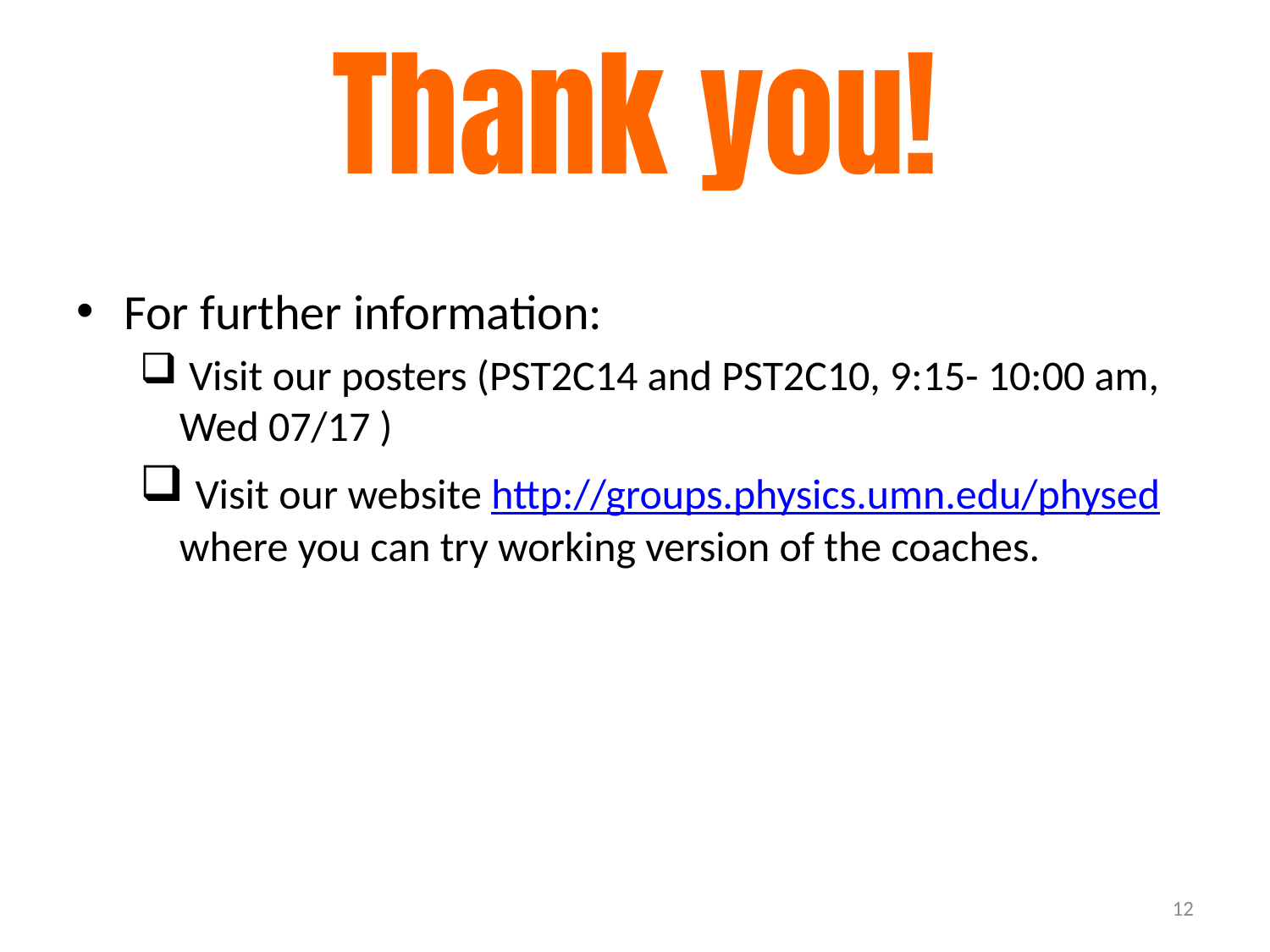

# Thank you!

For further information:
 Visit our posters (PST2C14 and PST2C10, 9:15- 10:00 am, Wed 07/17 )
 Visit our website http://groups.physics.umn.edu/physed where you can try working version of the coaches.
12